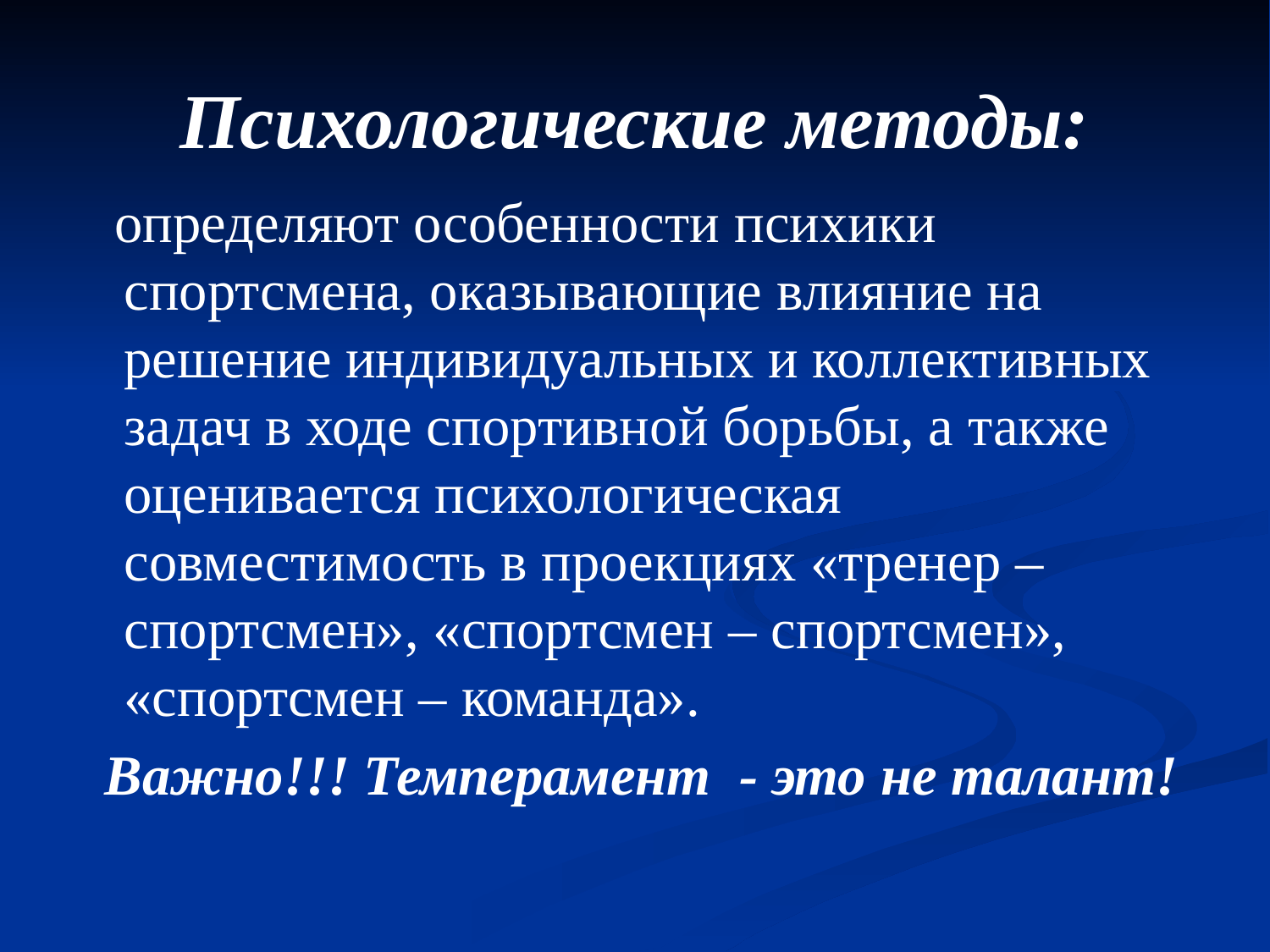

# Психологические методы:
   определяют особенности психики спортсмена, оказывающие влияние на решение индивидуальных и коллективных задач в ходе спортивной борьбы, а также оценивается психологическая совместимость в проекциях «тренер – спортсмен», «спортсмен – спортсмен», «спортсмен – команда».
  Важно!!! Темперамент  - это не талант!